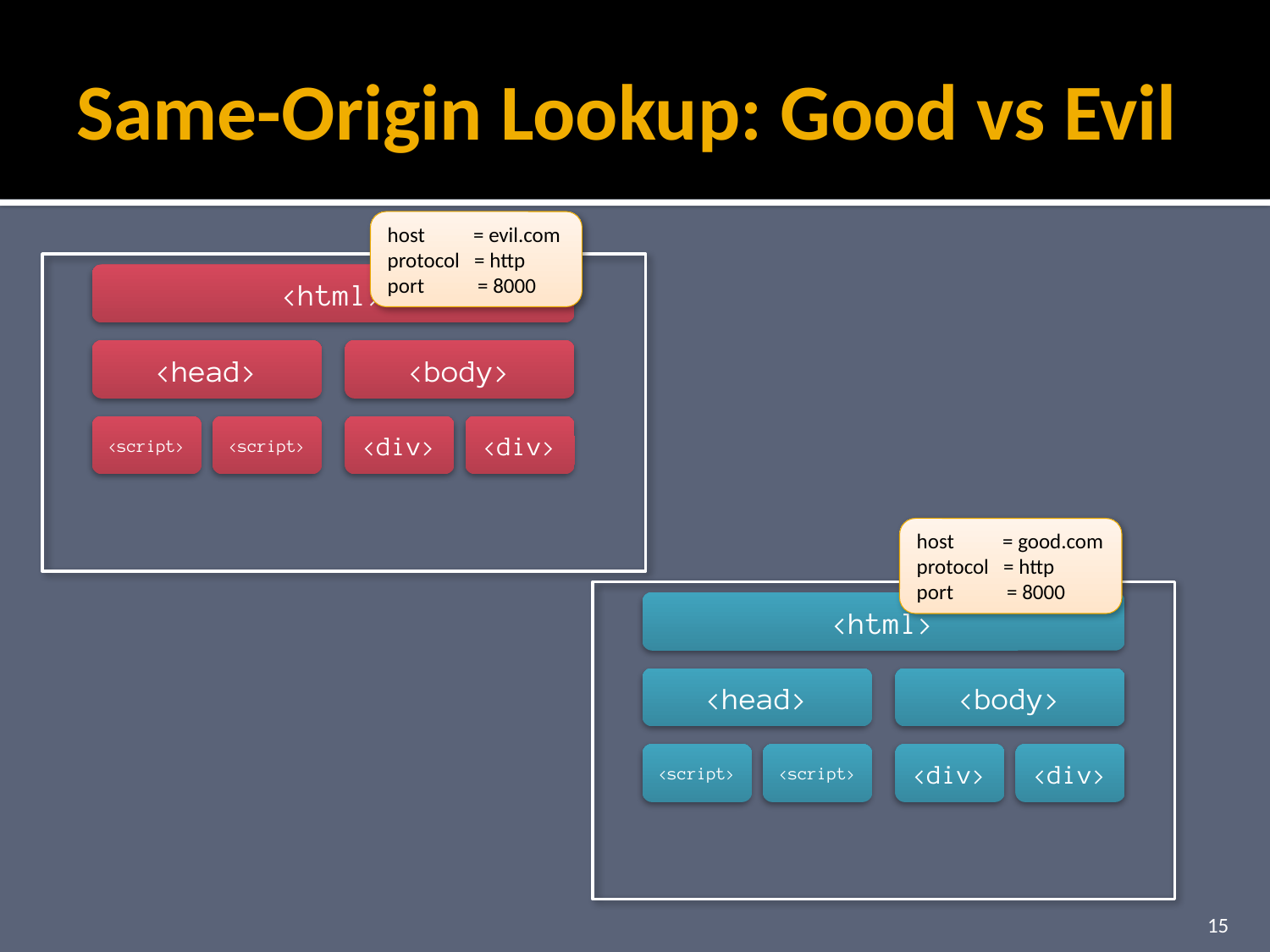

# Same-Origin Lookup: Good vs Evil
host          = evil.com
protocol   = http
port           = 8000

<html>
<head>
<script>
<script>
<body>
<div>
<div>
host          = good.com
protocol   = http
port           = 8000

<html>
<head>
<script>
<script>
<body>
<div>
<div>
15